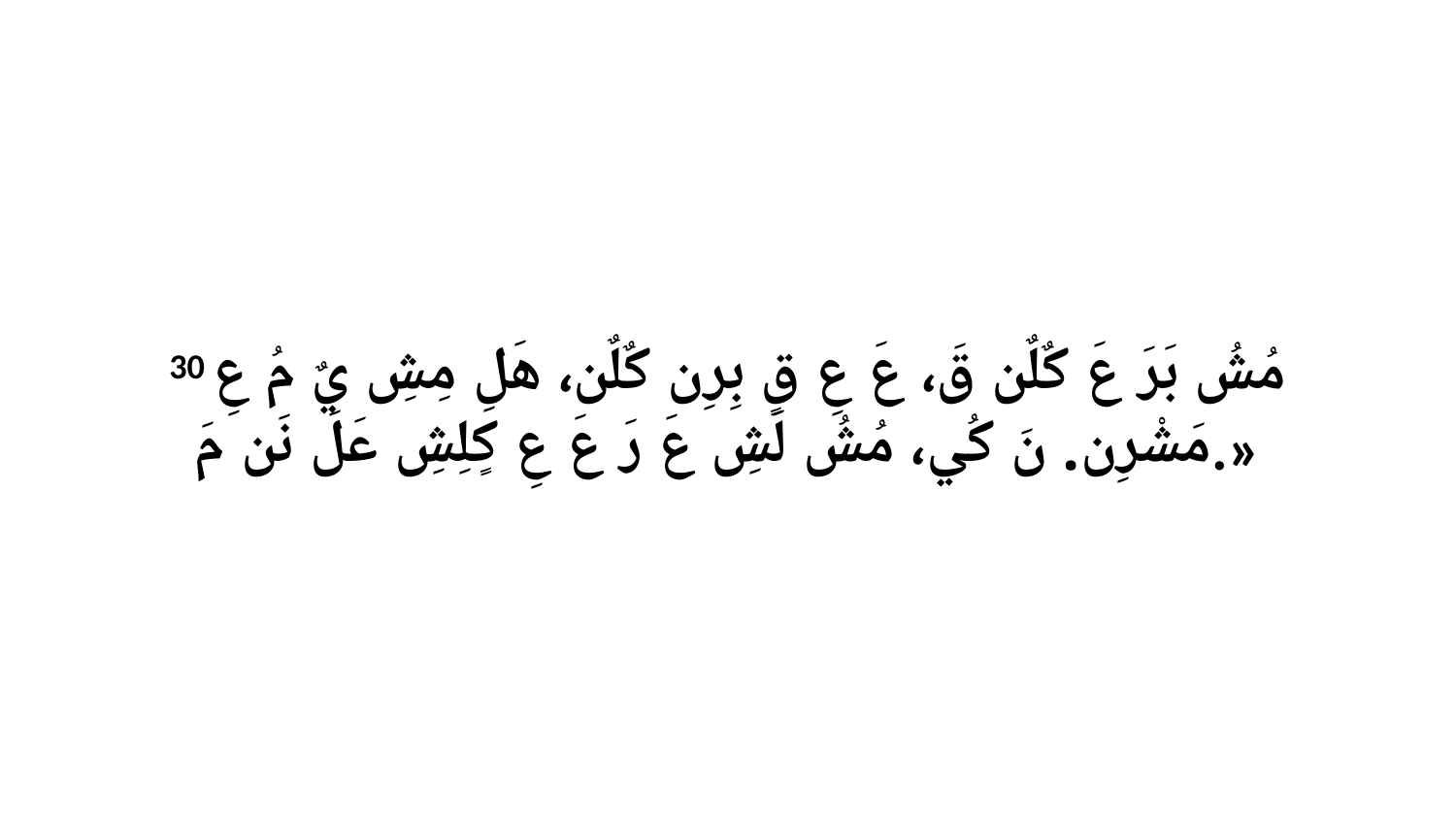

30 مُشُ بَرَ عَ كٌلٌن قَ، عَ عِ قٍ بِرِن كٌلٌن، هَلِ مِشِ يٌ مُ عِ مَشْرِن. نَ كُي، مُشُ لَشِ عَ رَ عَ عِ كٍلِشِ عَلَ نَن مَ.»